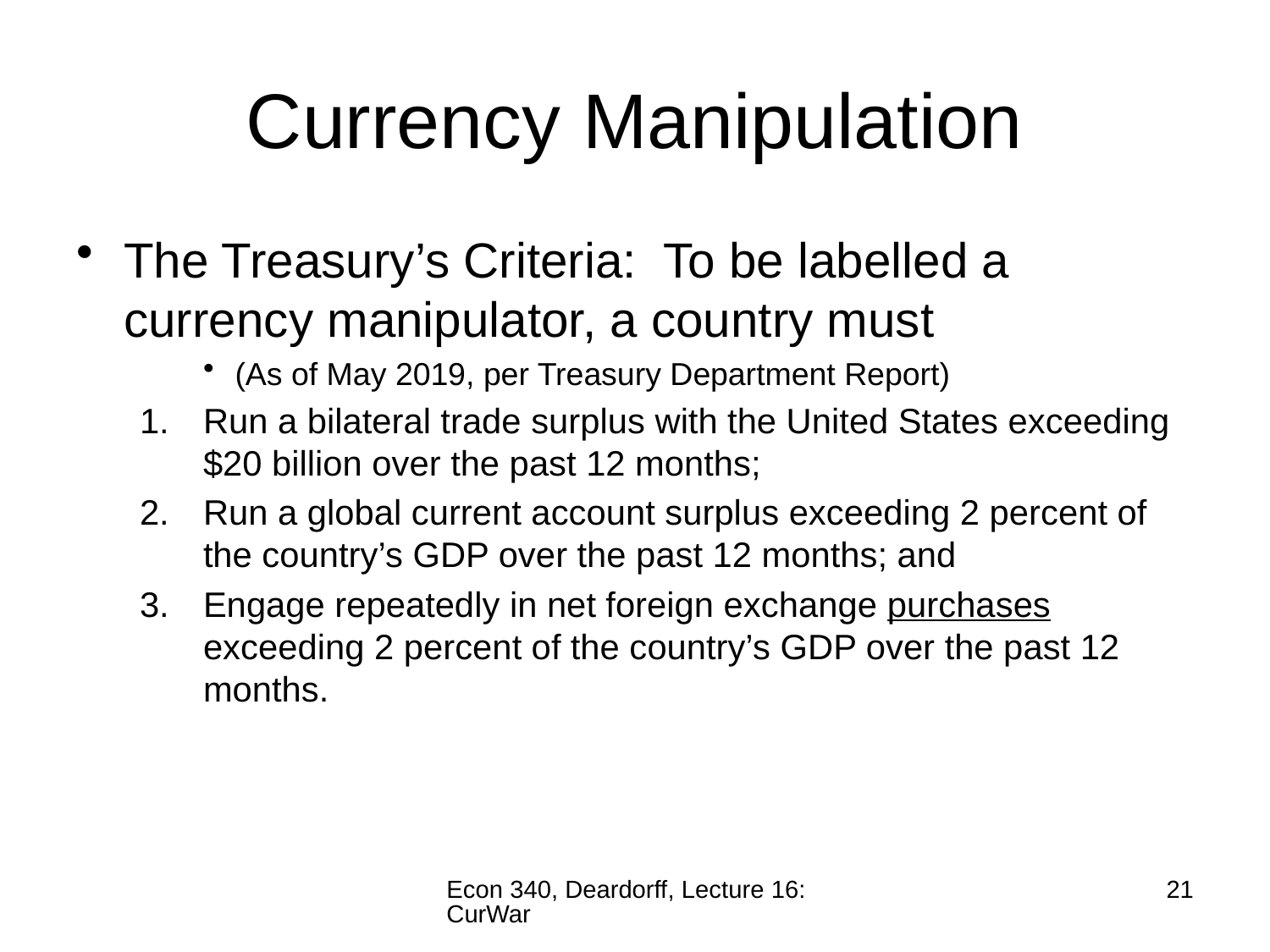

# Currency Manipulation
The Treasury’s Criteria:  To be labelled a currency manipulator, a country must
(As of May 2019, per Treasury Department Report)
Run a bilateral trade surplus with the United States exceeding $20 billion over the past 12 months;
Run a global current account surplus exceeding 2 percent of the country’s GDP over the past 12 months; and
Engage repeatedly in net foreign exchange purchases exceeding 2 percent of the country’s GDP over the past 12 months.

Econ 340, Deardorff, Lecture 16:  CurWar
21